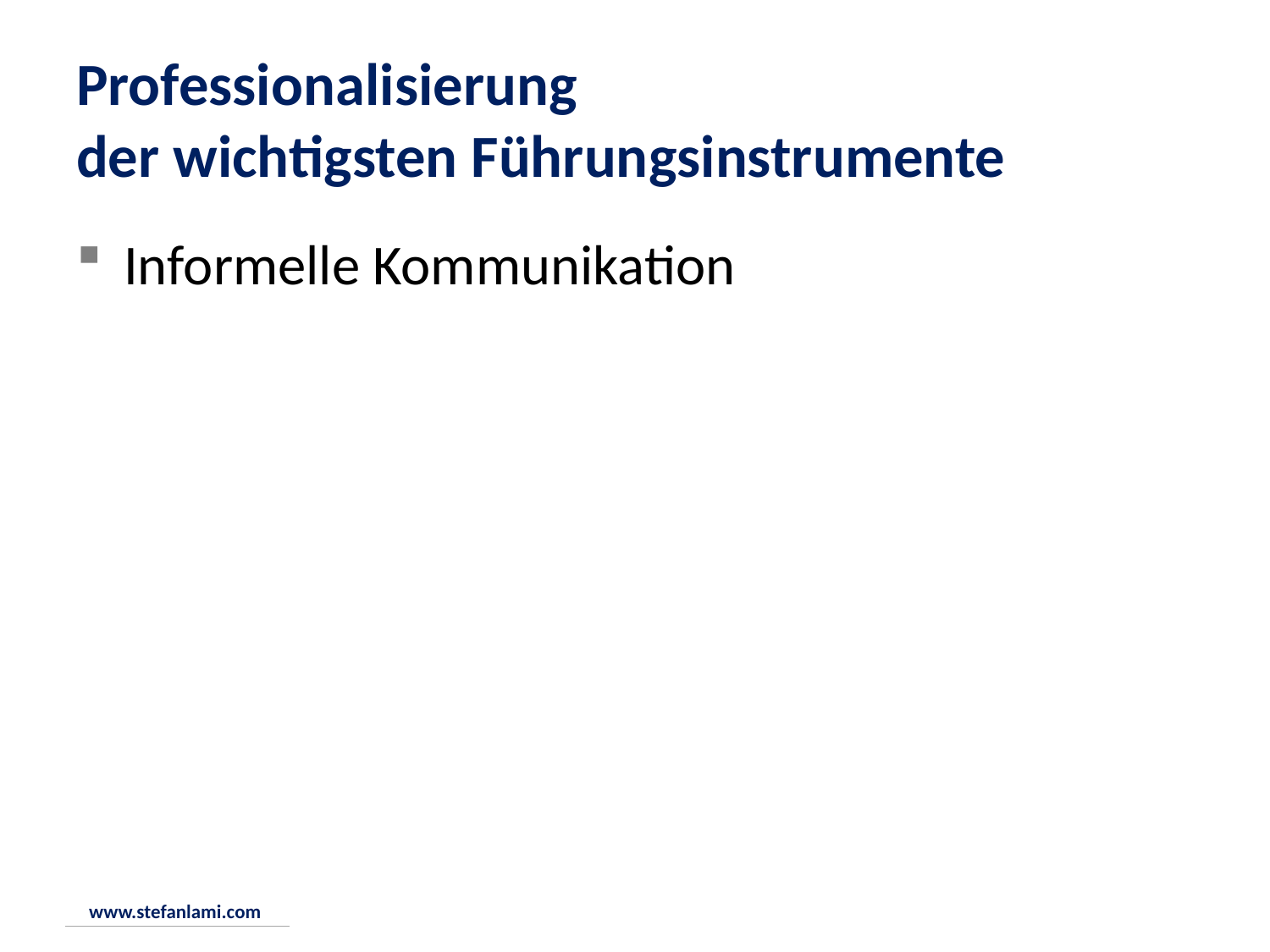

# Professionalisierung der wichtigsten Führungsinstrumente
Informelle Kommunikation